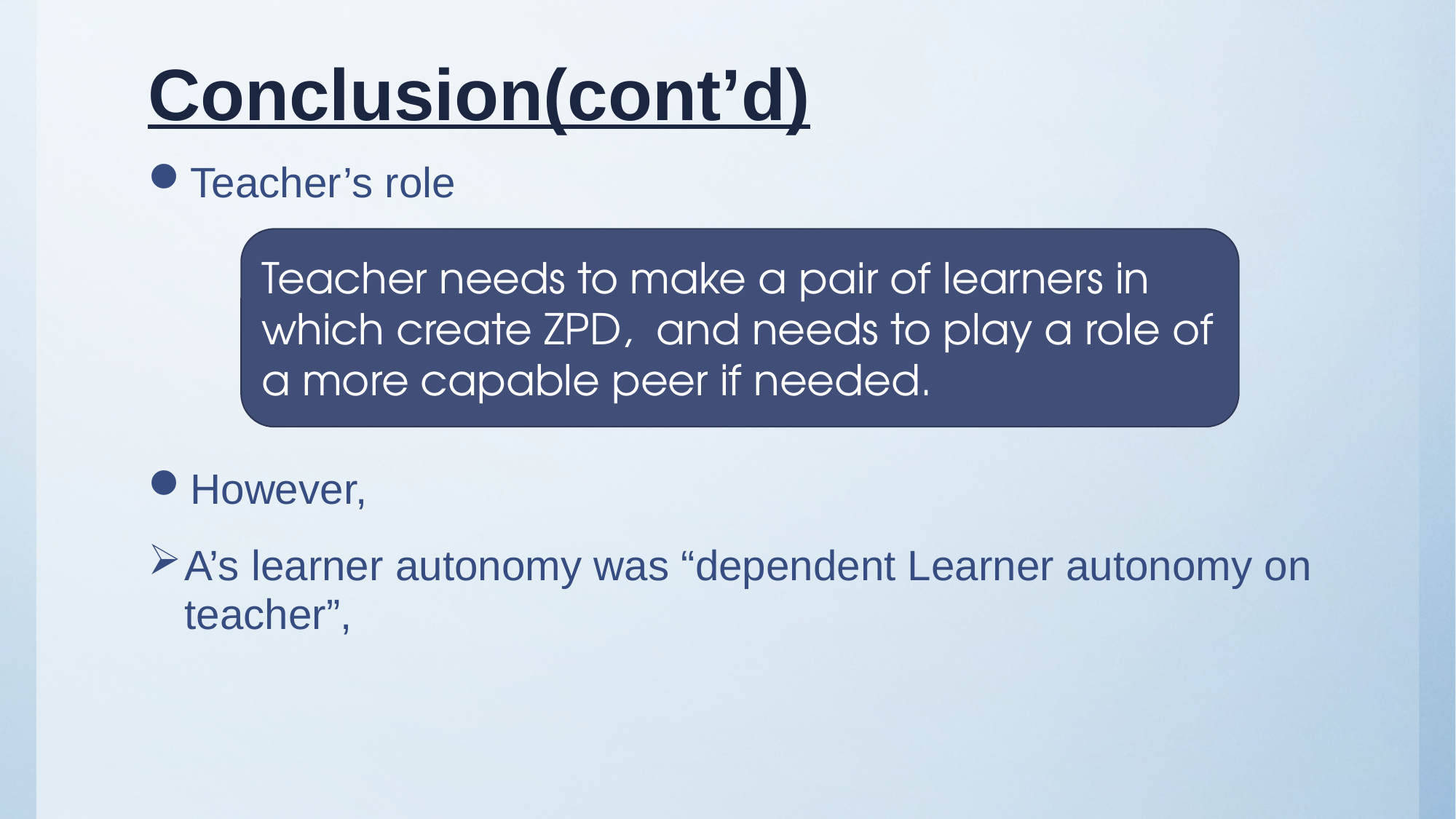

# Conclusion(cont’d)
Teacher’s role

However,
A’s learner autonomy was “dependent Learner autonomy on teacher”,

Teacher needs to make a pair of learners in which create ZPD,  and needs to play a role of a more capable peer if needed.